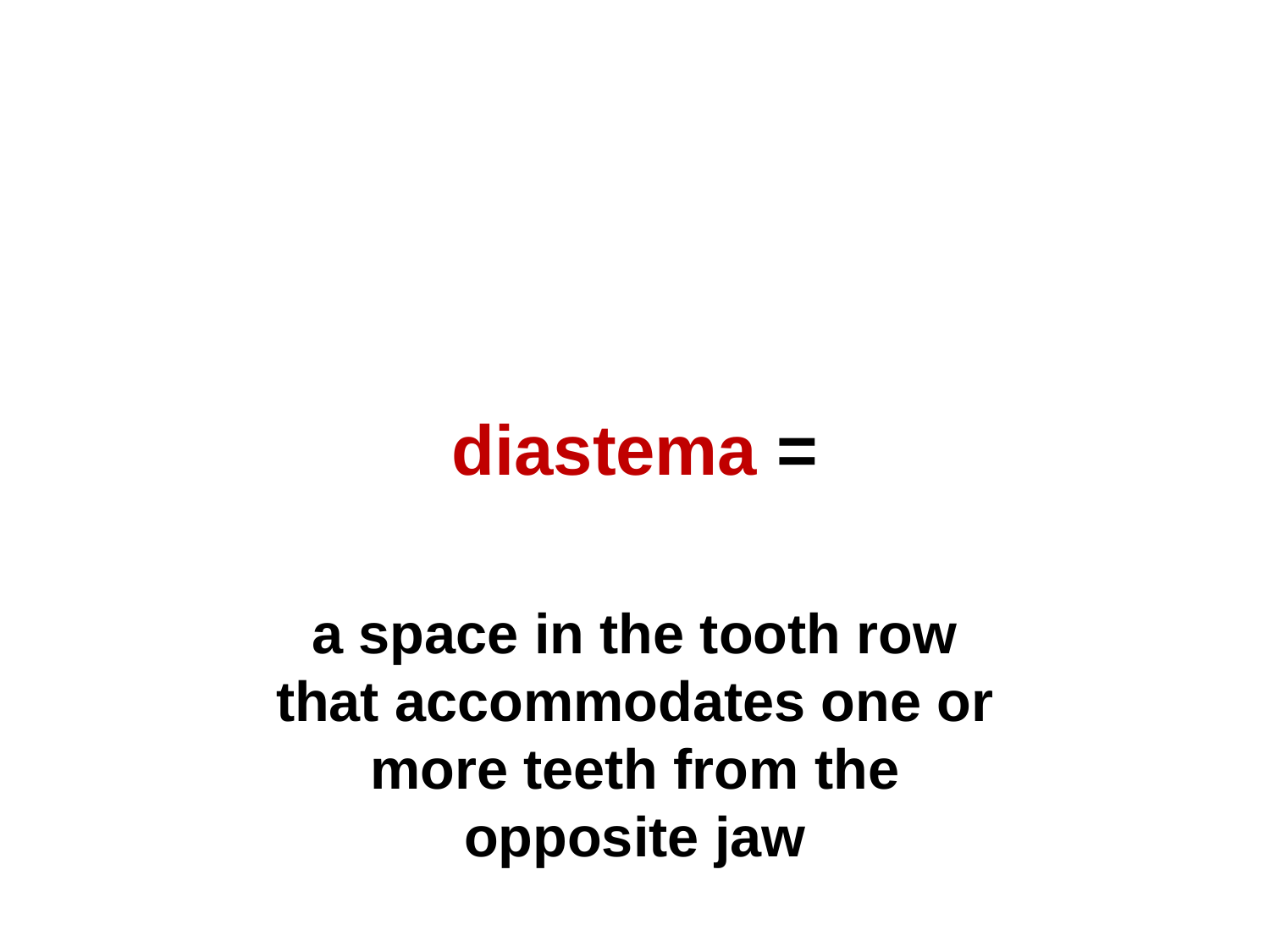

diastema =

a space in the tooth row that accommodates one or more teeth from the opposite jaw